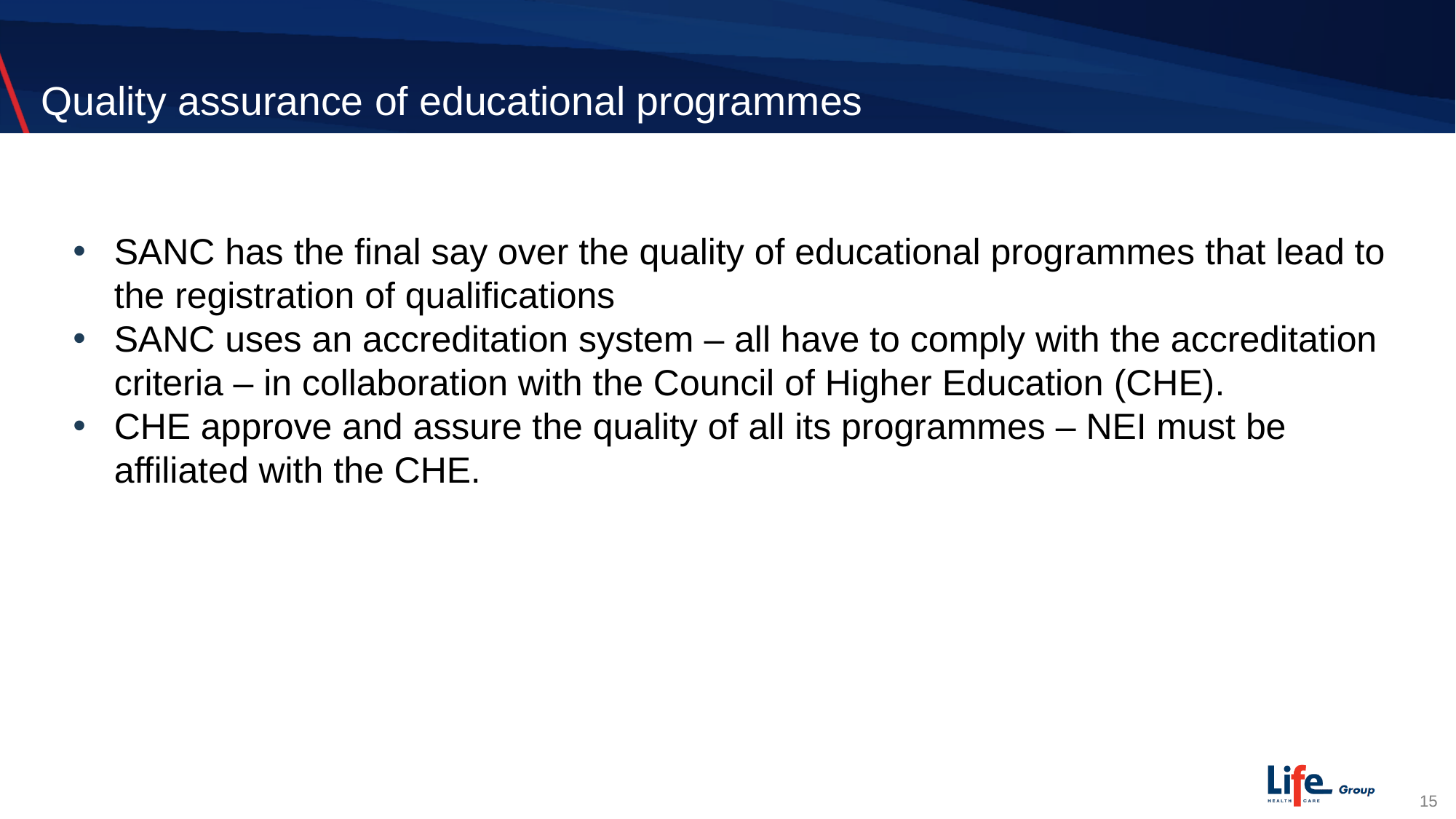

# Quality assurance of educational programmes
SANC has the final say over the quality of educational programmes that lead to the registration of qualifications
SANC uses an accreditation system – all have to comply with the accreditation criteria – in collaboration with the Council of Higher Education (CHE).
CHE approve and assure the quality of all its programmes – NEI must be affiliated with the CHE.